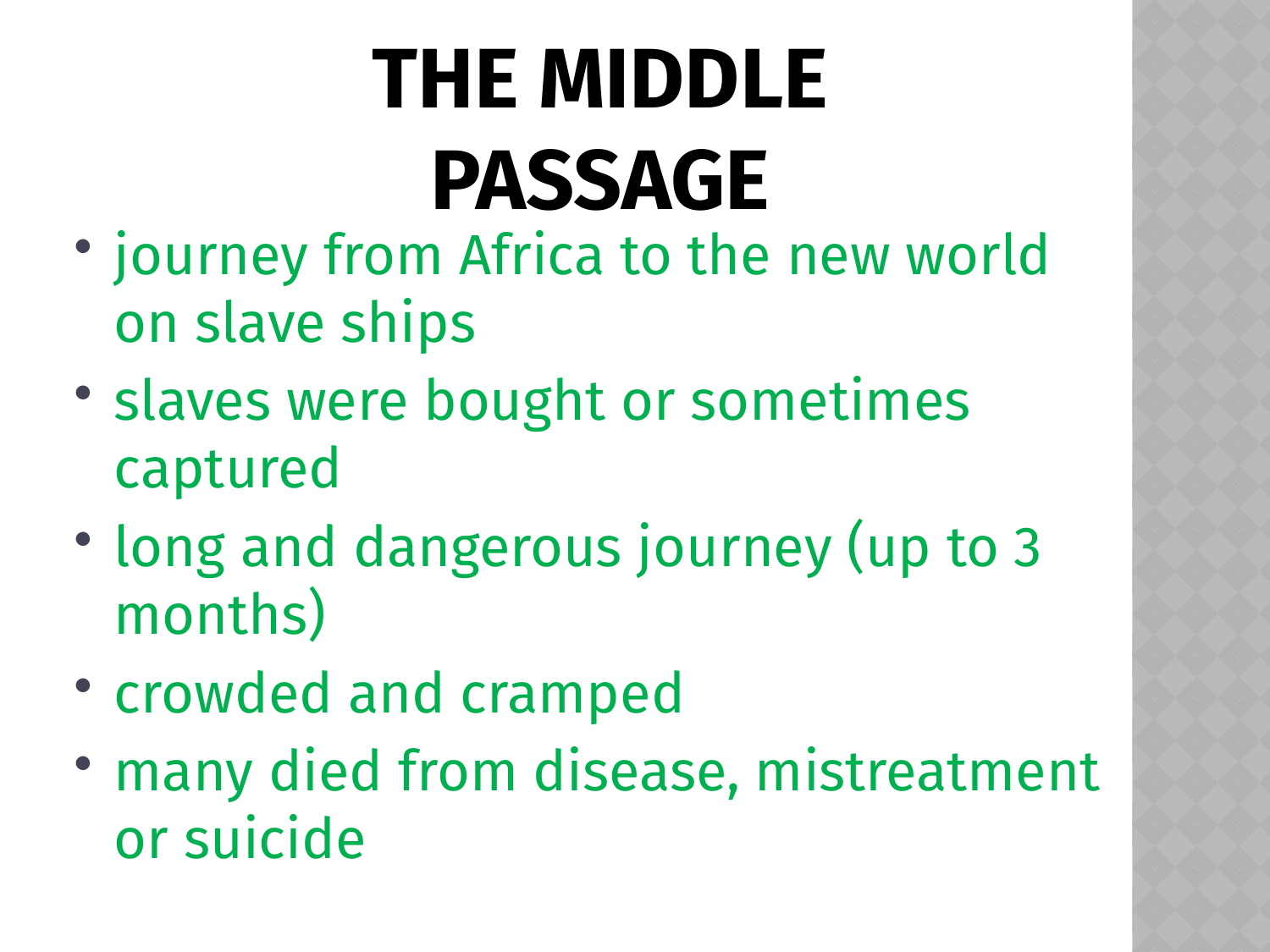

# The middle passage
journey from Africa to the new world on slave ships
slaves were bought or sometimes captured
long and dangerous journey (up to 3 months)
crowded and cramped
many died from disease, mistreatment or suicide